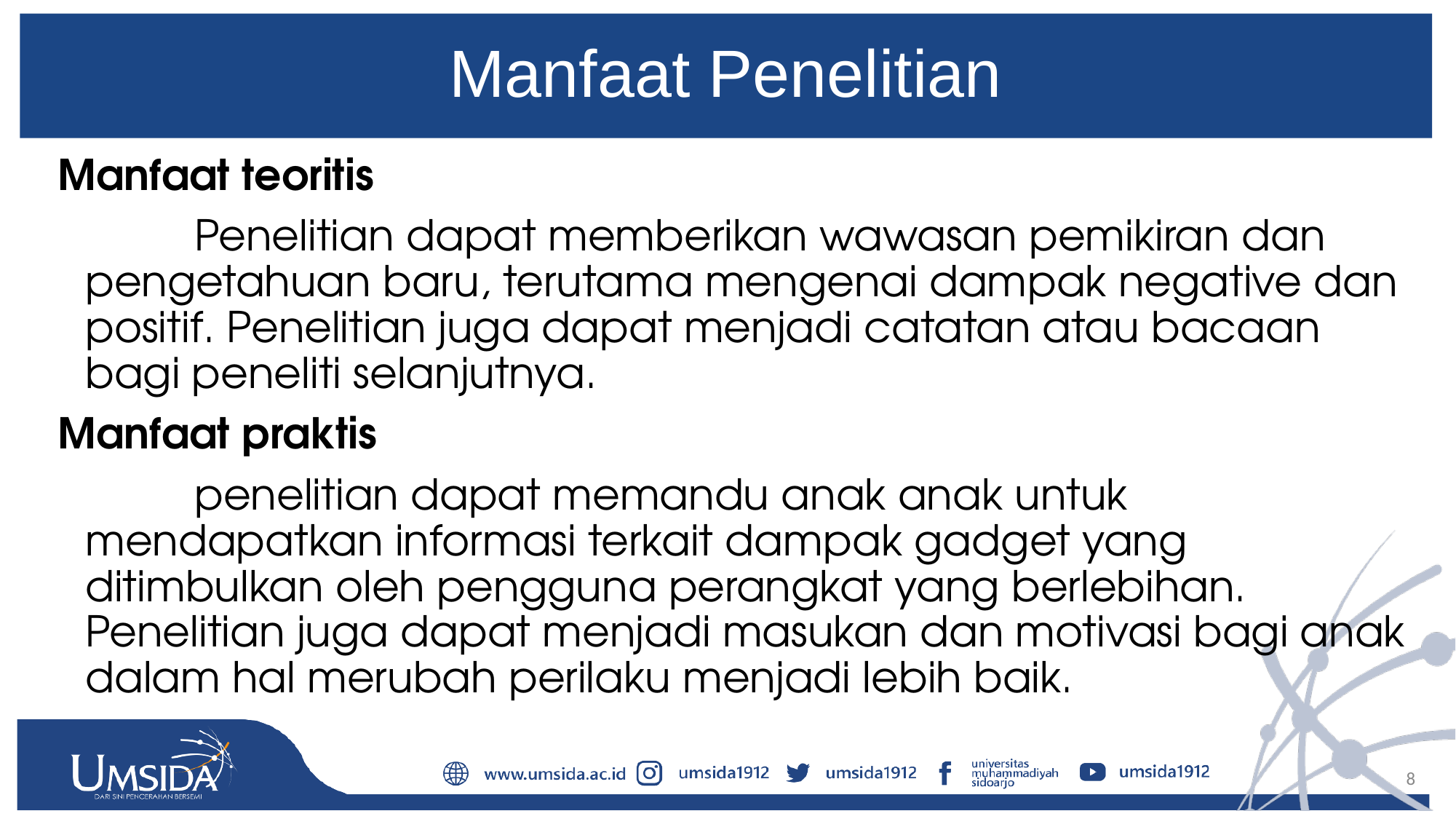

# Manfaat Penelitian
Manfaat teoritis
		Penelitian dapat memberikan wawasan pemikiran dan pengetahuan baru, terutama mengenai dampak negative dan positif. Penelitian juga dapat menjadi catatan atau bacaan bagi peneliti selanjutnya.
Manfaat praktis
		penelitian dapat memandu anak anak untuk mendapatkan informasi terkait dampak gadget yang ditimbulkan oleh pengguna perangkat yang berlebihan. Penelitian juga dapat menjadi masukan dan motivasi bagi anak dalam hal merubah perilaku menjadi lebih baik.